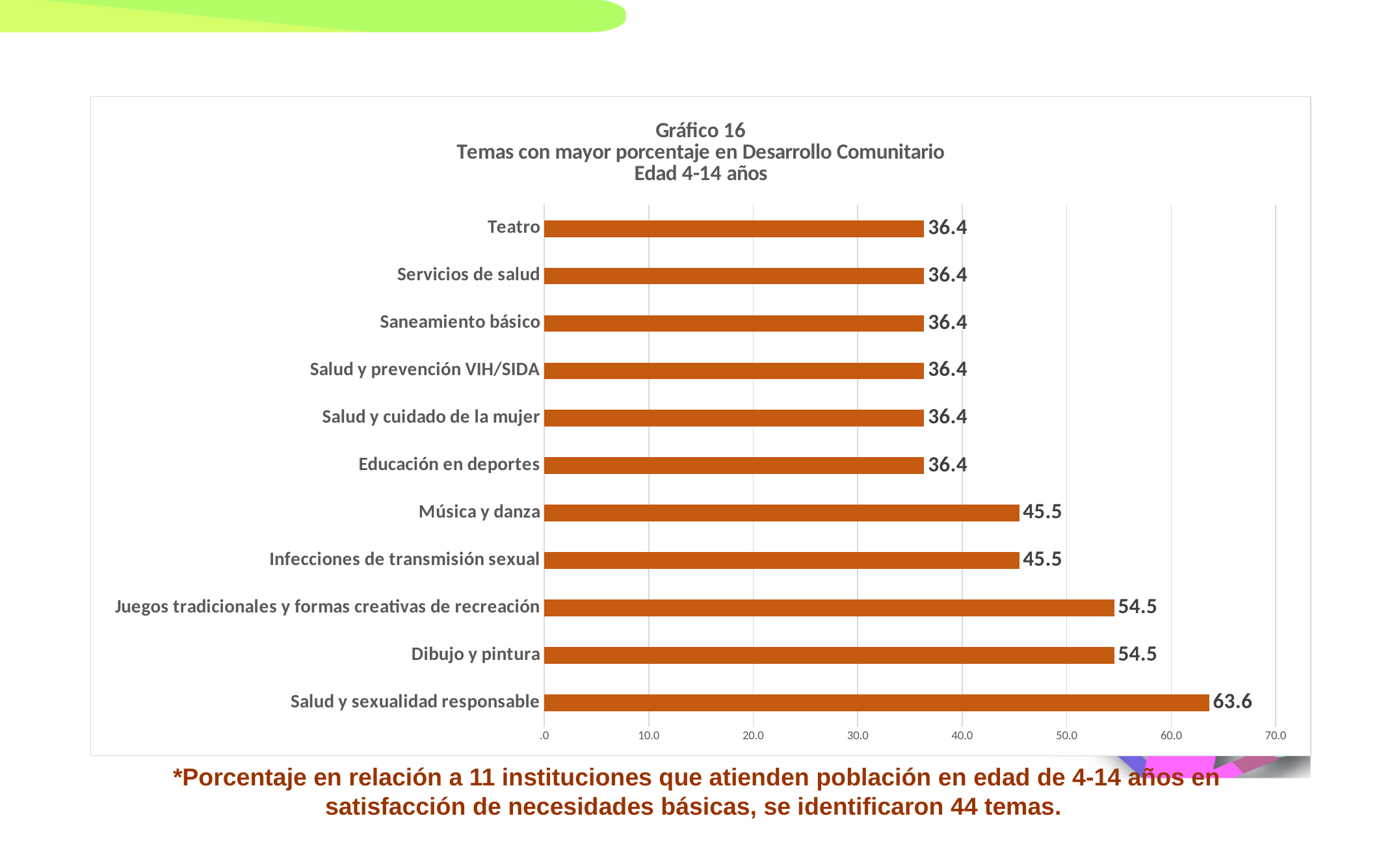

### Chart: Gráfico 16
Temas con mayor porcentaje en Desarrollo Comunitario
Edad 4-14 años

| Category |  |
|---|---|
| Salud y sexualidad responsable | 63.63636363636363 |
| Dibujo y pintura | 54.54545454545455 |
| Juegos tradicionales y formas creativas de recreación | 54.54545454545455 |
| Infecciones de transmisión sexual | 45.45454545454545 |
| Música y danza | 45.45454545454545 |
| Educación en deportes | 36.36363636363637 |
| Salud y cuidado de la mujer | 36.36363636363637 |
| Salud y prevención VIH/SIDA | 36.36363636363637 |
| Saneamiento básico | 36.36363636363637 |
| Servicios de salud | 36.36363636363637 |
| Teatro | 36.36363636363637 |
*Porcentaje en relación a 11 instituciones que atienden población en edad de 4-14 años en satisfacción de necesidades básicas, se identificaron 44 temas.